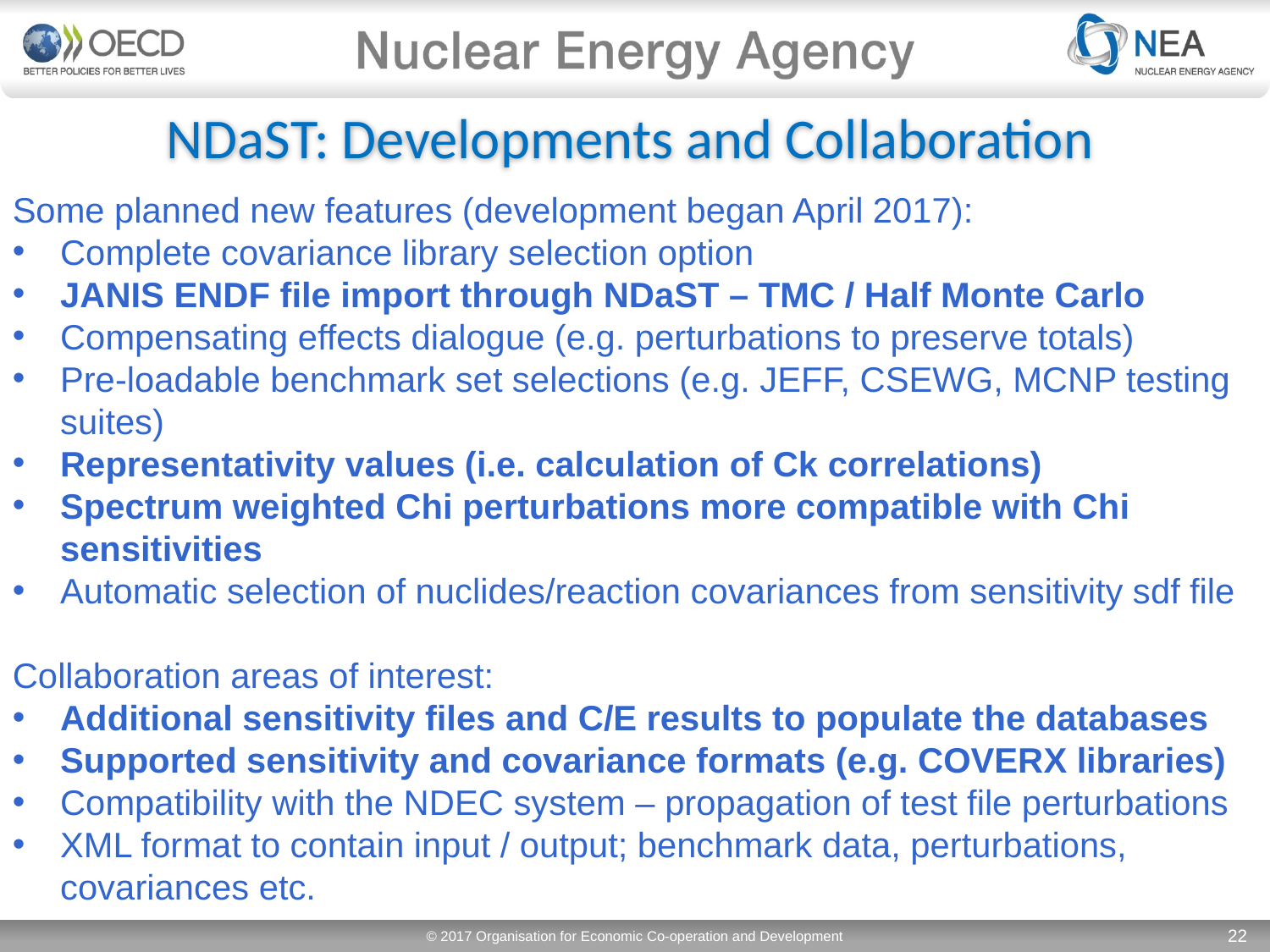

# NDaST: Developments and Collaboration
Some planned new features (development began April 2017):
Complete covariance library selection option
JANIS ENDF file import through NDaST – TMC / Half Monte Carlo
Compensating effects dialogue (e.g. perturbations to preserve totals)
Pre-loadable benchmark set selections (e.g. JEFF, CSEWG, MCNP testing suites)
Representativity values (i.e. calculation of Ck correlations)
Spectrum weighted Chi perturbations more compatible with Chi sensitivities
Automatic selection of nuclides/reaction covariances from sensitivity sdf file

Collaboration areas of interest:
Additional sensitivity files and C/E results to populate the databases
Supported sensitivity and covariance formats (e.g. COVERX libraries)
Compatibility with the NDEC system – propagation of test file perturbations
XML format to contain input / output; benchmark data, perturbations, covariances etc.